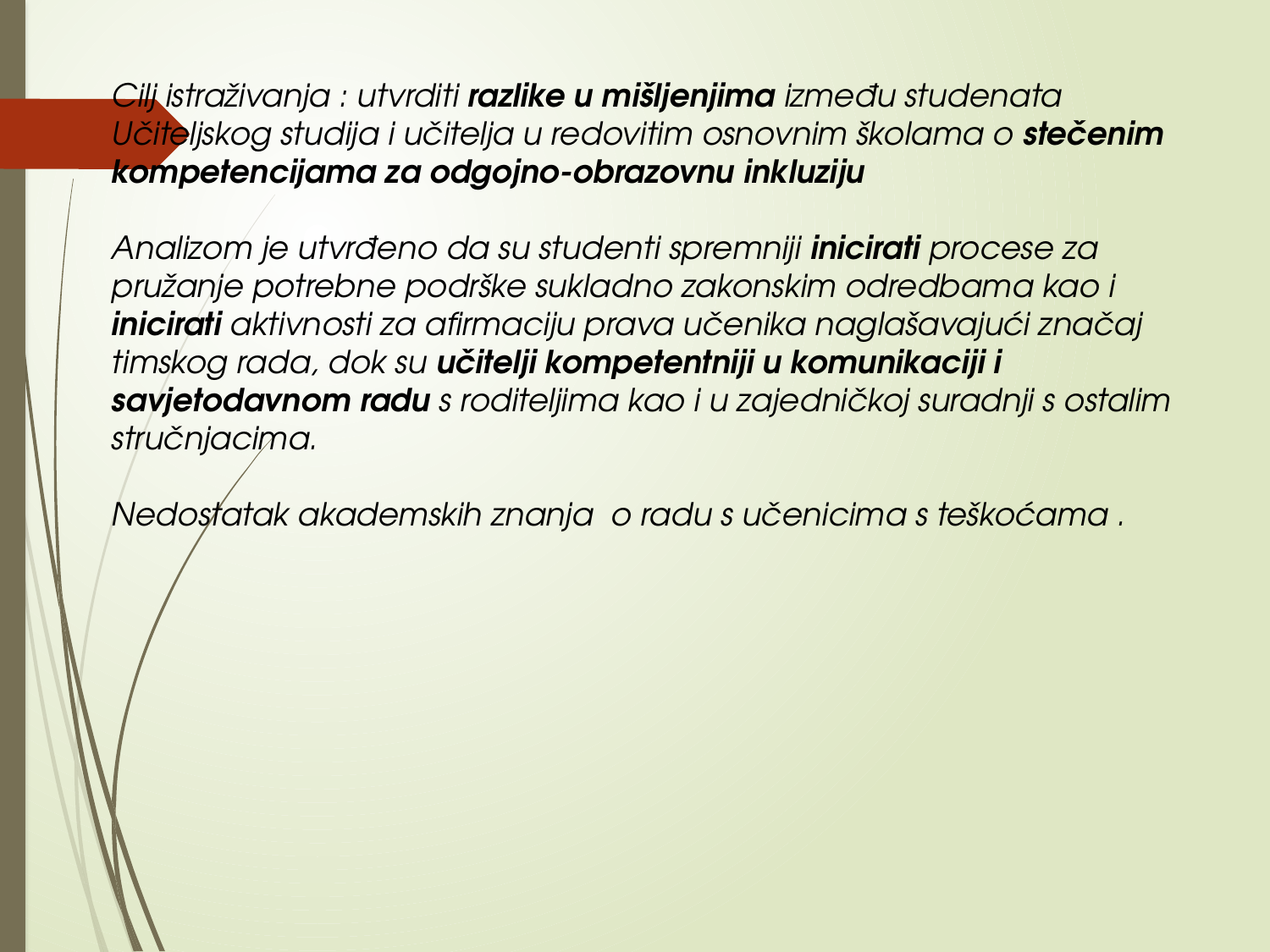

Cilj istraživanja : utvrditi razlike u mišljenjima između studenata Učiteljskog studija i učitelja u redovitim osnovnim školama o stečenim kompetencijama za odgojno-obrazovnu inkluziju

Analizom je utvrđeno da su studenti spremniji inicirati procese za pružanje potrebne podrške sukladno zakonskim odredbama kao i inicirati aktivnosti za afirmaciju prava učenika naglašavajući značaj timskog rada, dok su učitelji kompetentniji u komunikaciji i savjetodavnom radu s roditeljima kao i u zajedničkoj suradnji s ostalim stručnjacima.

Nedostatak akademskih znanja  o radu s učenicima s teškoćama .